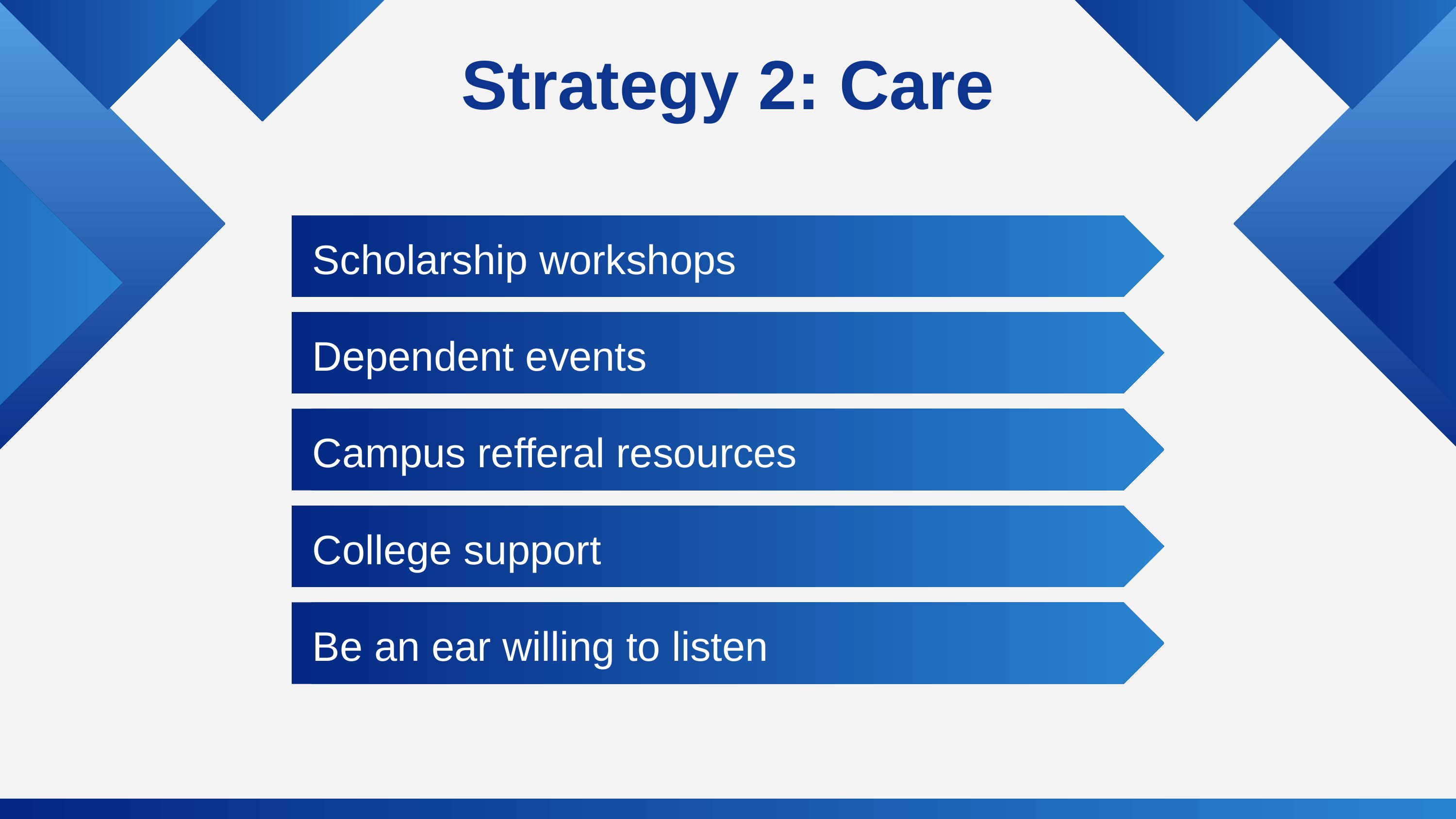

Strategy 2: Care

Scholarship workshops

Dependent events

Campus refferal resources

College support

Be an ear willing to listen